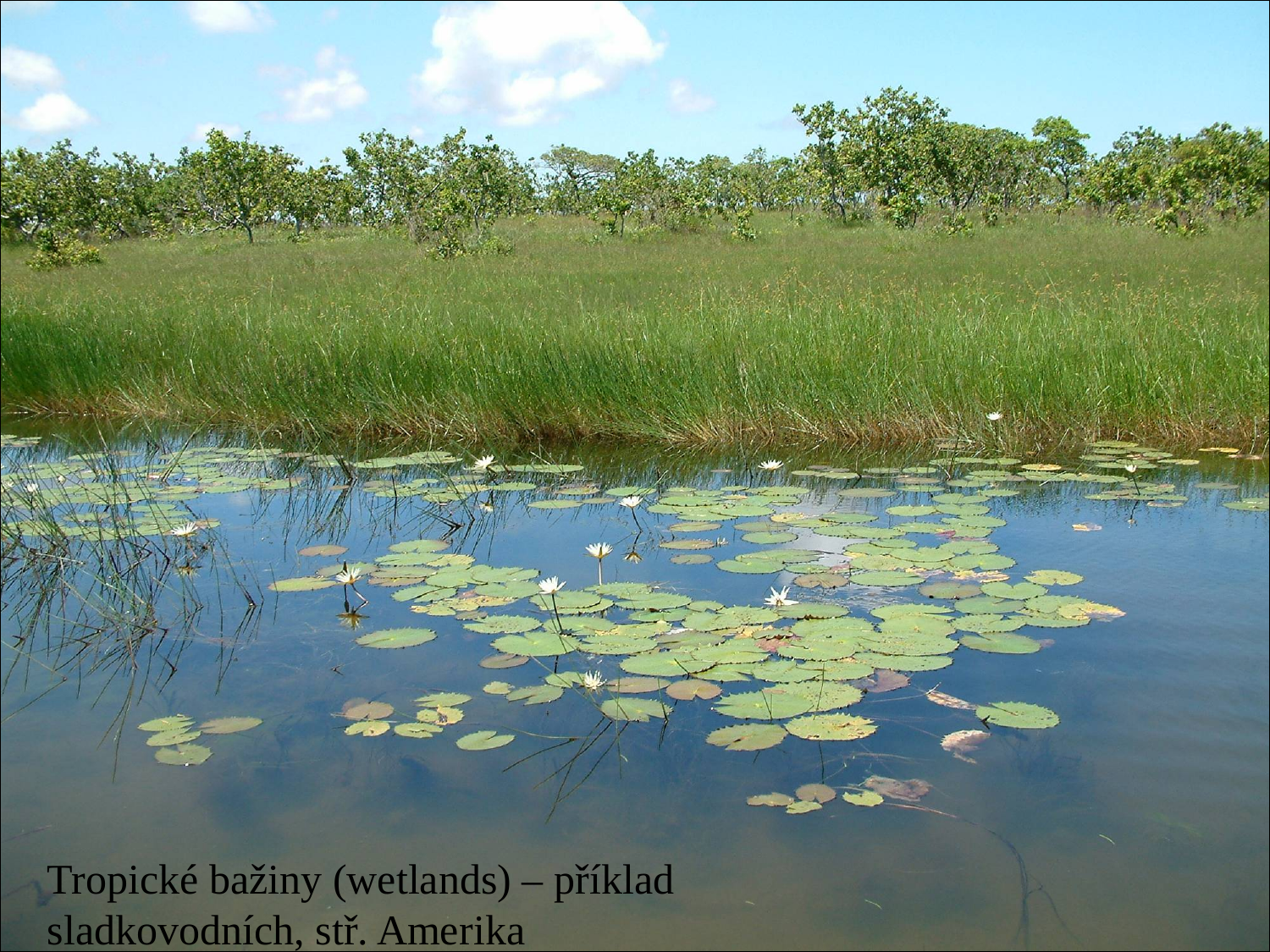

#
Tropické bažiny (wetlands) – příklad sladkovodních, stř. Amerika